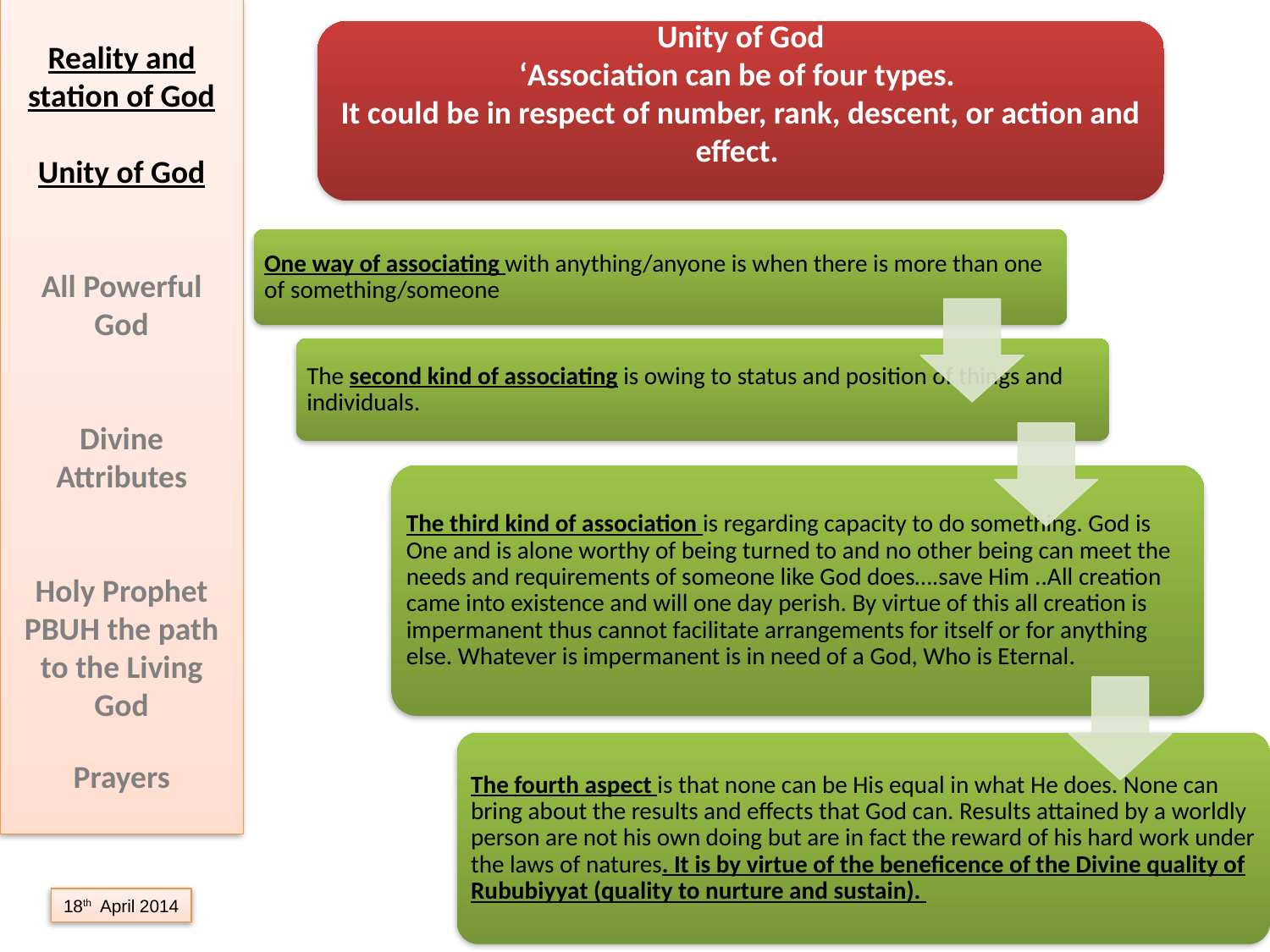

Reality and station of God

Unity of God

All Powerful God

Divine Attributes

Holy Prophet PBUH the path to the Living God

Prayers

Unity of God
‘Association can be of four types.
It could be in respect of number, rank, descent, or action and effect.

One way of associating with anything/anyone is when there is more than one of something/someone
The second kind of associating is owing to status and position of things and individuals.
The third kind of association is regarding capacity to do something. God is One and is alone worthy of being turned to and no other being can meet the needs and requirements of someone like God does….save Him ..All creation came into existence and will one day perish. By virtue of this all creation is impermanent thus cannot facilitate arrangements for itself or for anything else. Whatever is impermanent is in need of a God, Who is Eternal.
The fourth aspect is that none can be His equal in what He does. None can bring about the results and effects that God can. Results attained by a worldly person are not his own doing but are in fact the reward of his hard work under the laws of natures. It is by virtue of the beneficence of the Divine quality of Rububiyyat (quality to nurture and sustain).

18th  April 2014